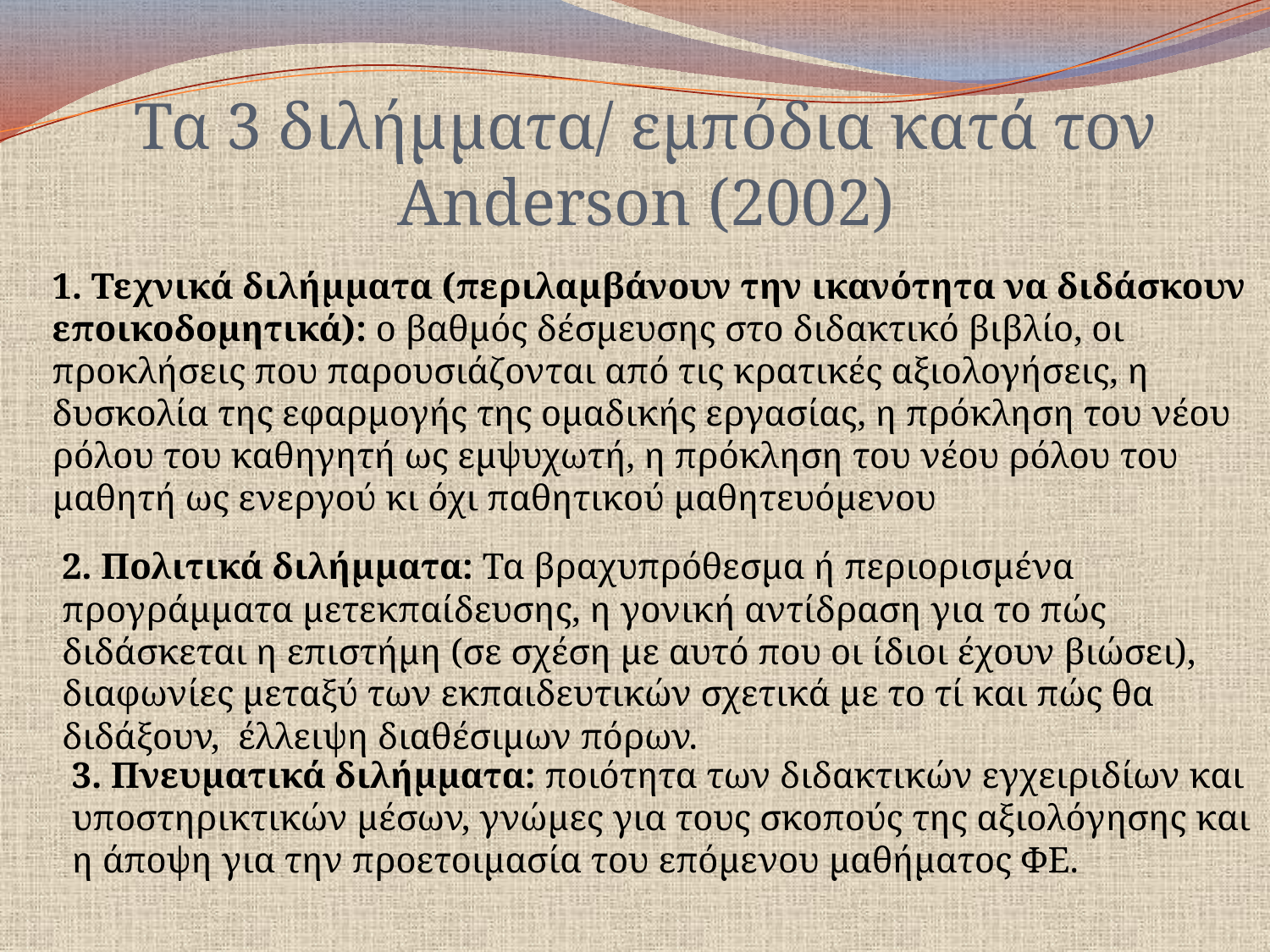

Τα 3 διλήμματα/ εμπόδια κατά τον Anderson (2002)
1. Τεχνικά διλήμματα (περιλαμβάνουν την ικανότητα να διδάσκουν εποικοδομητικά): ο βαθμός δέσμευσης στο διδακτικό βιβλίο, οι προκλήσεις που παρουσιάζονται από τις κρατικές αξιολογήσεις, η δυσκολία της εφαρμογής της ομαδικής εργασίας, η πρόκληση του νέου ρόλου του καθηγητή ως εμψυχωτή, η πρόκληση του νέου ρόλου του μαθητή ως ενεργού κι όχι παθητικού μαθητευόμενου

2. Πολιτικά διλήμματα: Τα βραχυπρόθεσμα ή περιορισμένα προγράμματα μετεκπαίδευσης, η γονική αντίδραση για το πώς διδάσκεται η επιστήμη (σε σχέση με αυτό που οι ίδιοι έχουν βιώσει), διαφωνίες μεταξύ των εκπαιδευτικών σχετικά με το τί και πώς θα διδάξουν,  έλλειψη διαθέσιμων πόρων.

3. Πνευματικά διλήμματα: ποιότητα των διδακτικών εγχειριδίων και υποστηρικτικών μέσων, γνώμες για τους σκοπούς της αξιολόγησης και η άποψη για την προετοιμασία του επόμενου μαθήματος ΦΕ.